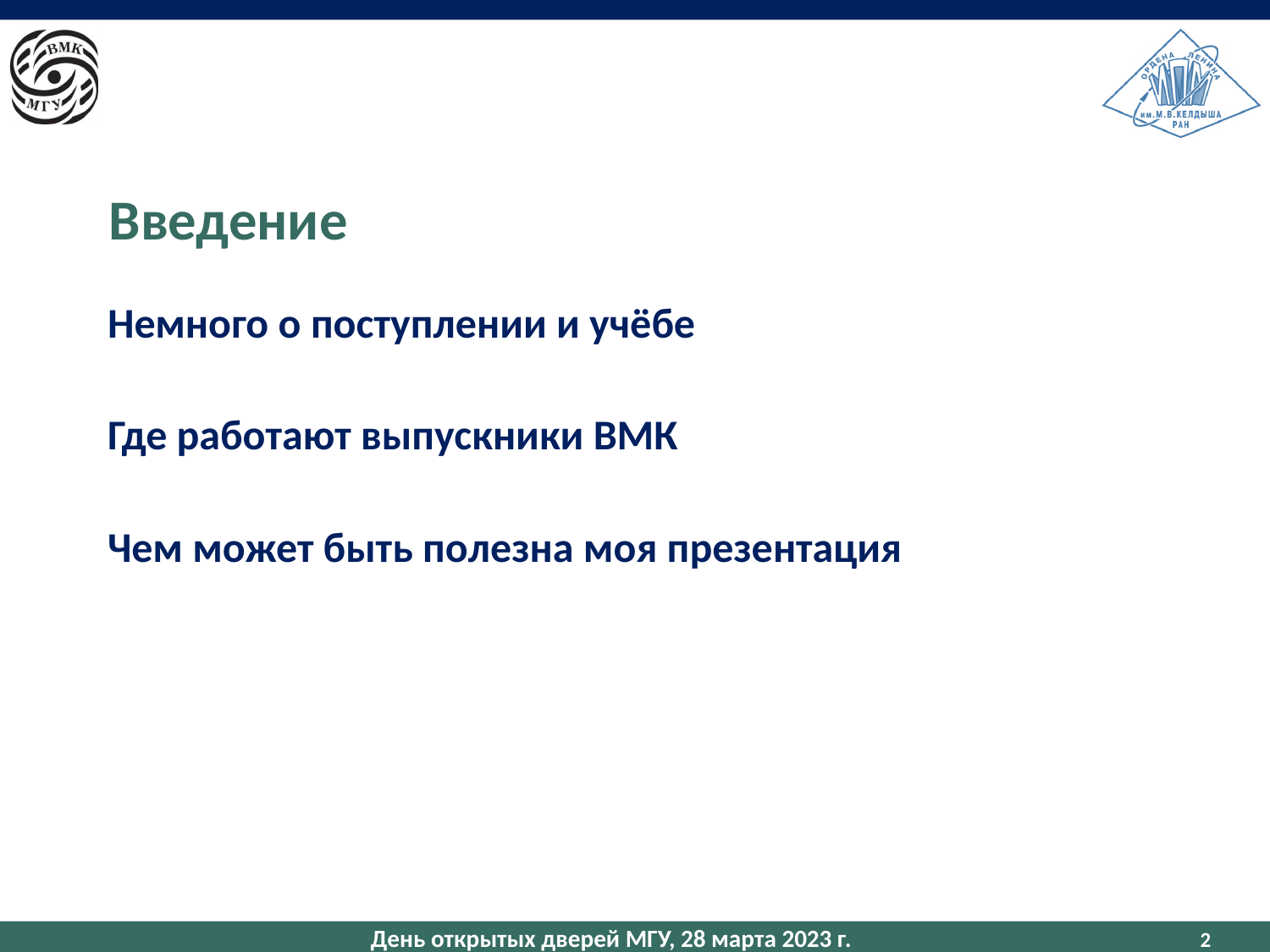

Введение
Немного о поступлении и учёбе

Где работают выпускники ВМК

Чем может быть полезна моя презентация